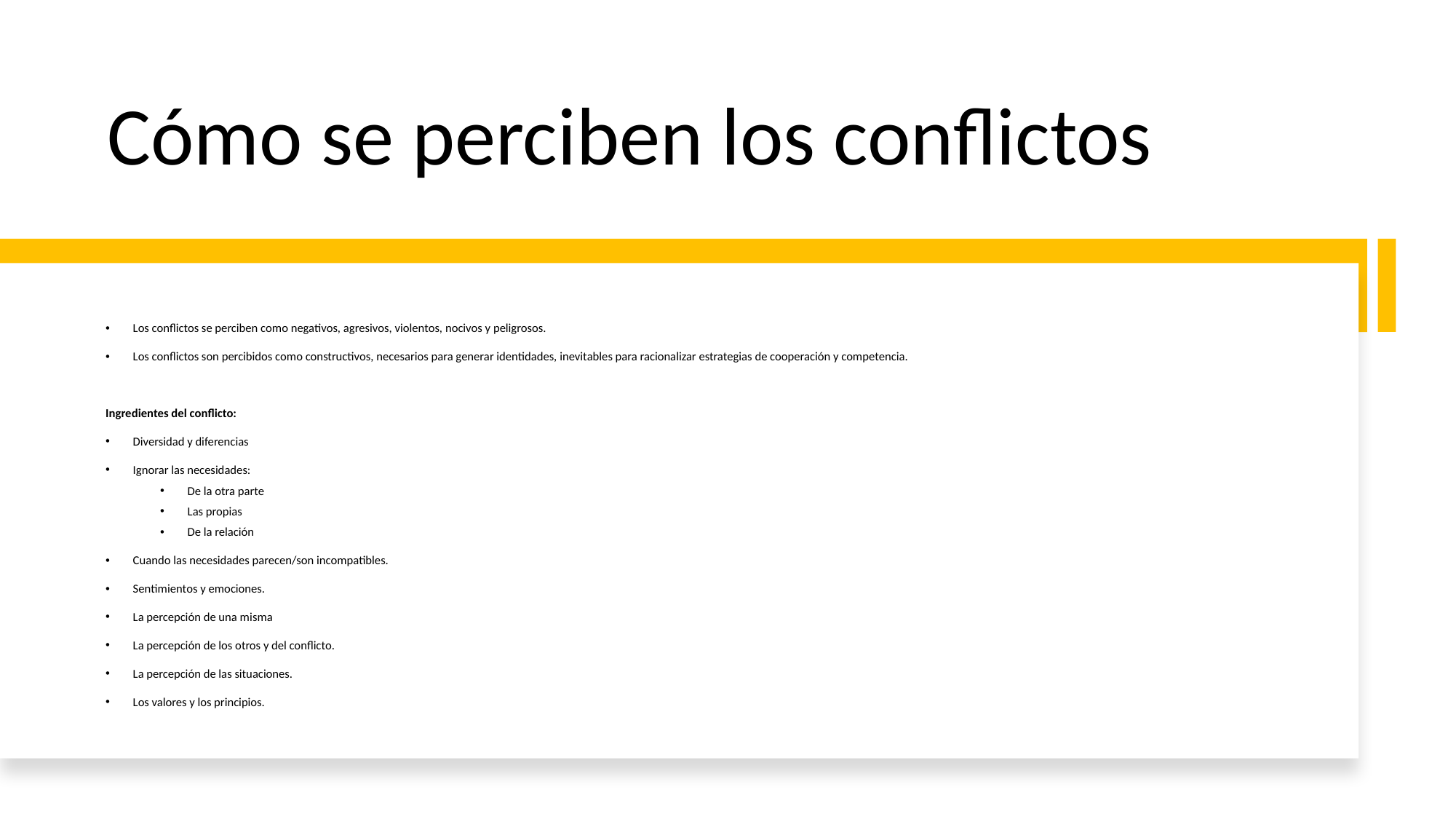

# Cómo se perciben los conflictos

Los conflictos se perciben como negativos, agresivos, violentos, nocivos y peligrosos.
Los conflictos son percibidos como constructivos, necesarios para generar identidades, inevitables para racionalizar estrategias de cooperación y competencia.

Ingredientes del conflicto:
Diversidad y diferencias
Ignorar las necesidades:
De la otra parte
Las propias
De la relación
Cuando las necesidades parecen/son incompatibles.
Sentimientos y emociones.
La percepción de una misma
La percepción de los otros y del conflicto.
La percepción de las situaciones.
Los valores y los principios.